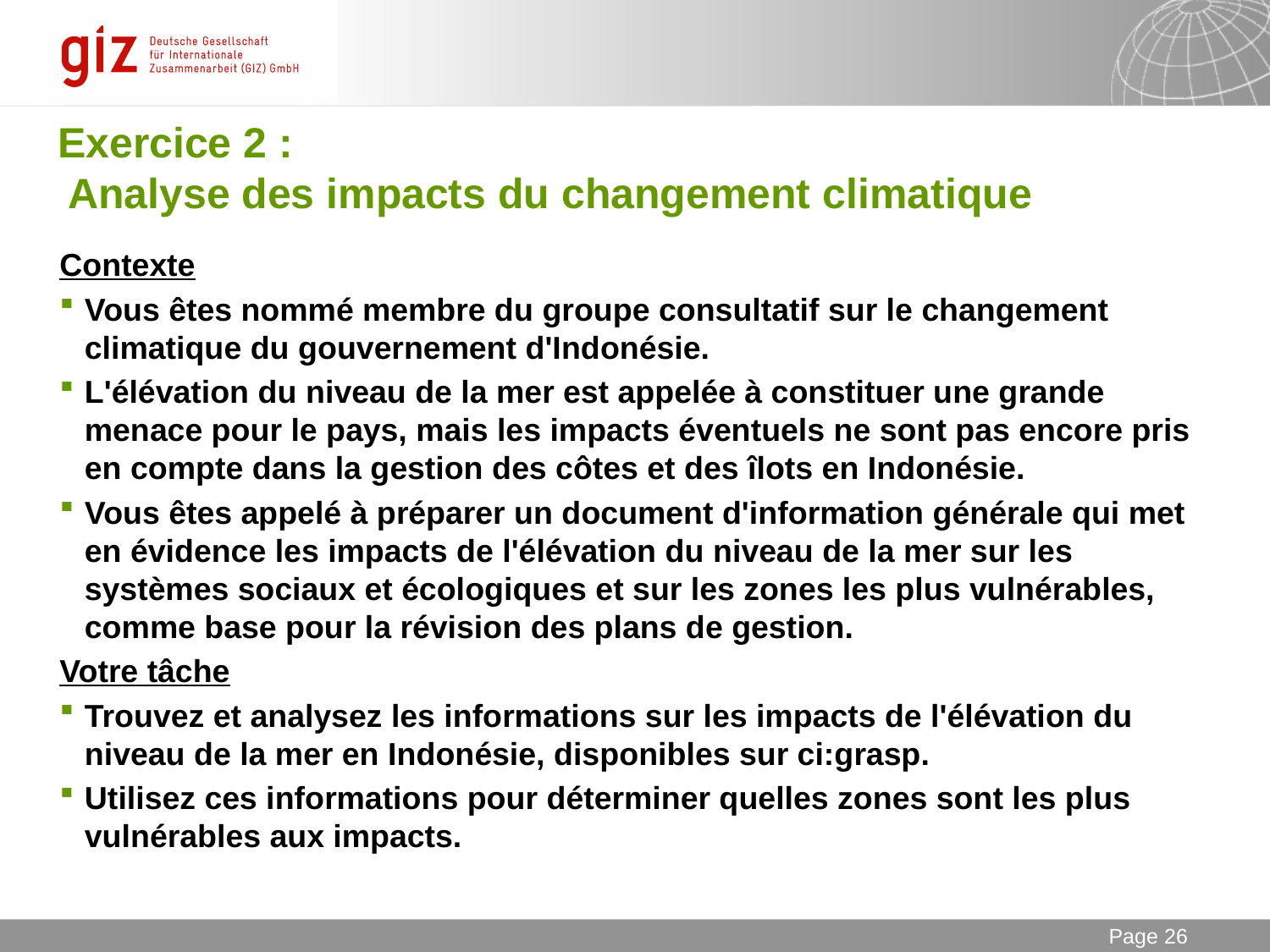

# Exercice 2 : Analyse des impacts du changement climatique
Contexte
Vous êtes nommé membre du groupe consultatif sur le changement climatique du gouvernement d'Indonésie.
L'élévation du niveau de la mer est appelée à constituer une grande menace pour le pays, mais les impacts éventuels ne sont pas encore pris en compte dans la gestion des côtes et des îlots en Indonésie.
Vous êtes appelé à préparer un document d'information générale qui met en évidence les impacts de l'élévation du niveau de la mer sur les systèmes sociaux et écologiques et sur les zones les plus vulnérables, comme base pour la révision des plans de gestion.
Votre tâche
Trouvez et analysez les informations sur les impacts de l'élévation du niveau de la mer en Indonésie, disponibles sur ci:grasp.
Utilisez ces informations pour déterminer quelles zones sont les plus vulnérables aux impacts.